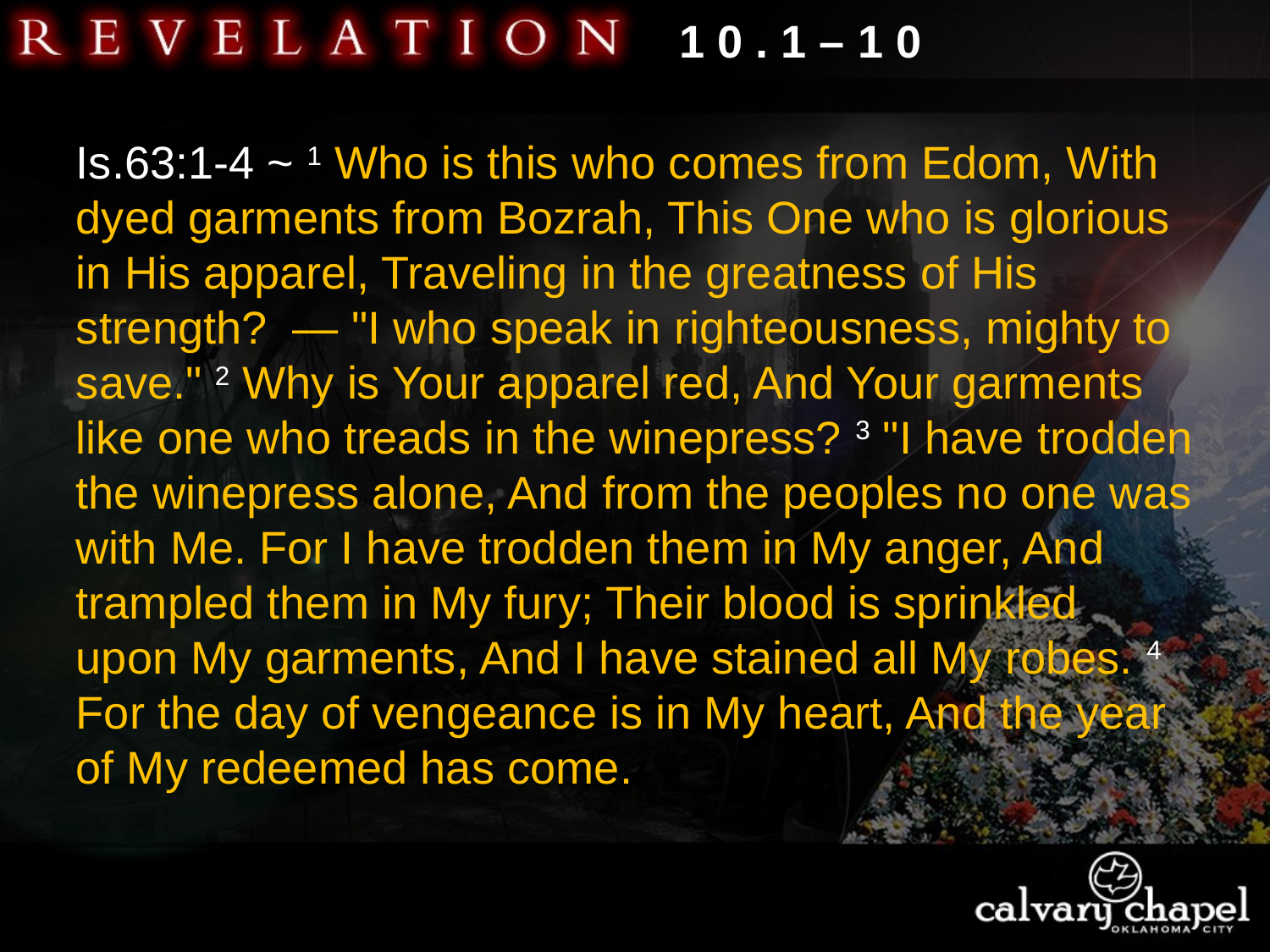

1 0 . 1 – 1 0
Is.63:1-4 ~ 1 Who is this who comes from Edom, With dyed garments from Bozrah, This One who is glorious in His apparel, Traveling in the greatness of His strength?  — "I who speak in righteousness, mighty to save." 2 Why is Your apparel red, And Your garments like one who treads in the winepress? 3 "I have trodden the winepress alone, And from the peoples no one was with Me. For I have trodden them in My anger, And trampled them in My fury; Their blood is sprinkled upon My garments, And I have stained all My robes. 4 For the day of vengeance is in My heart, And the year of My redeemed has come.